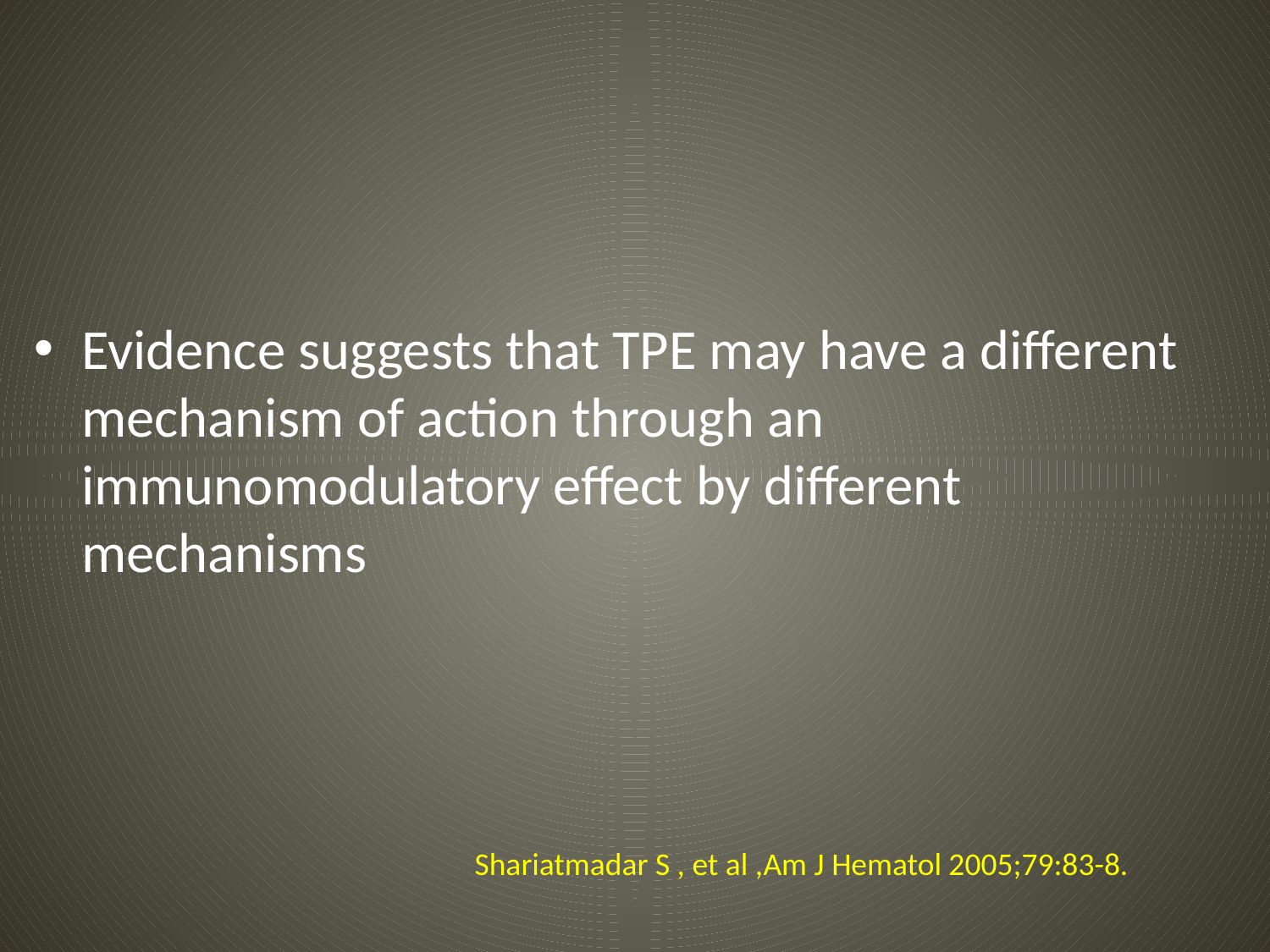

#
Evidence suggests that TPE may have a different mechanism of action through an immunomodulatory effect by different mechanisms

 Shariatmadar S , et al ,Am J Hematol 2005;79:83-8.